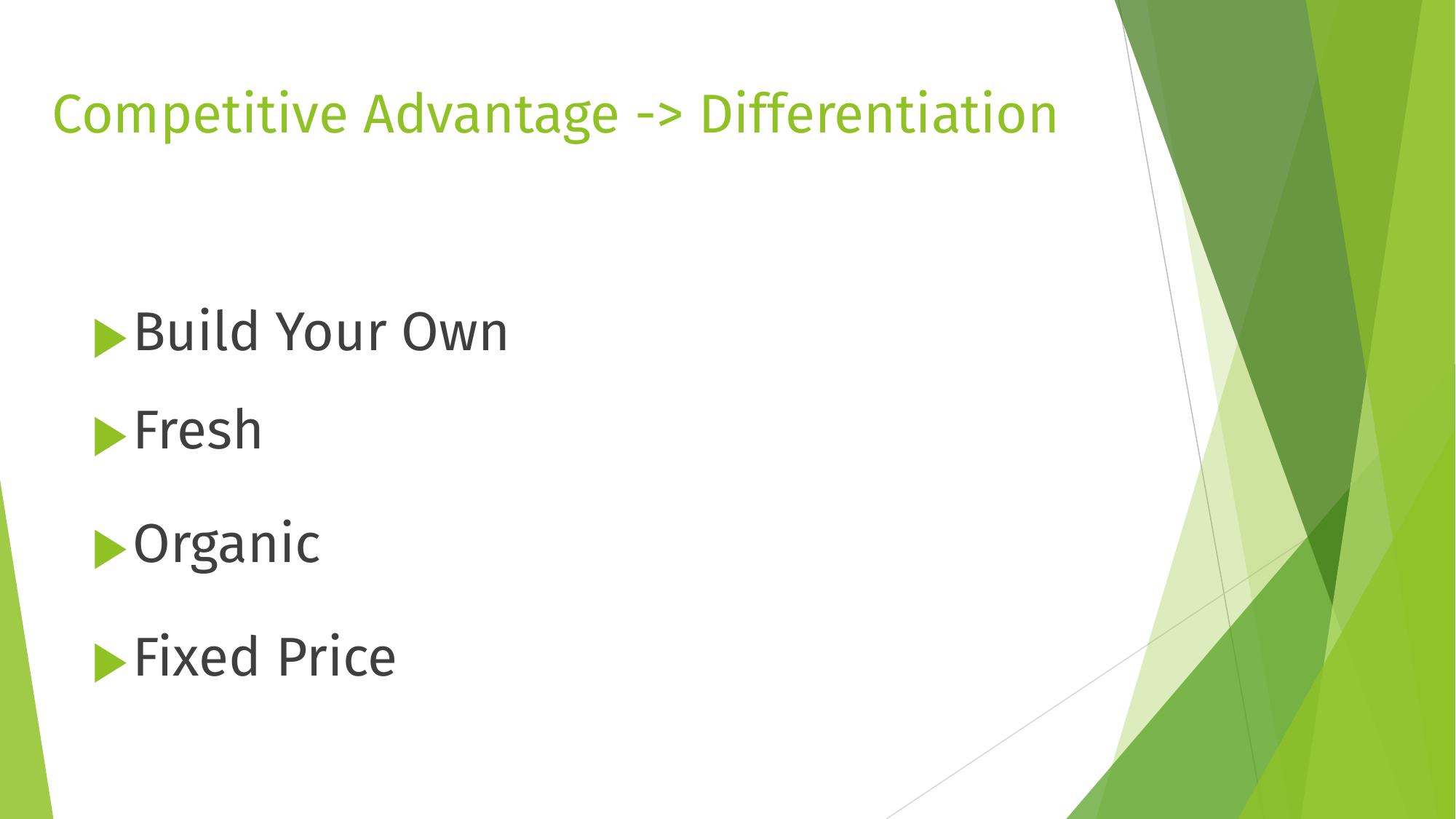

# Competitive Advantage -> Differentiation
Build Your Own
Fresh
Organic
Fixed Price